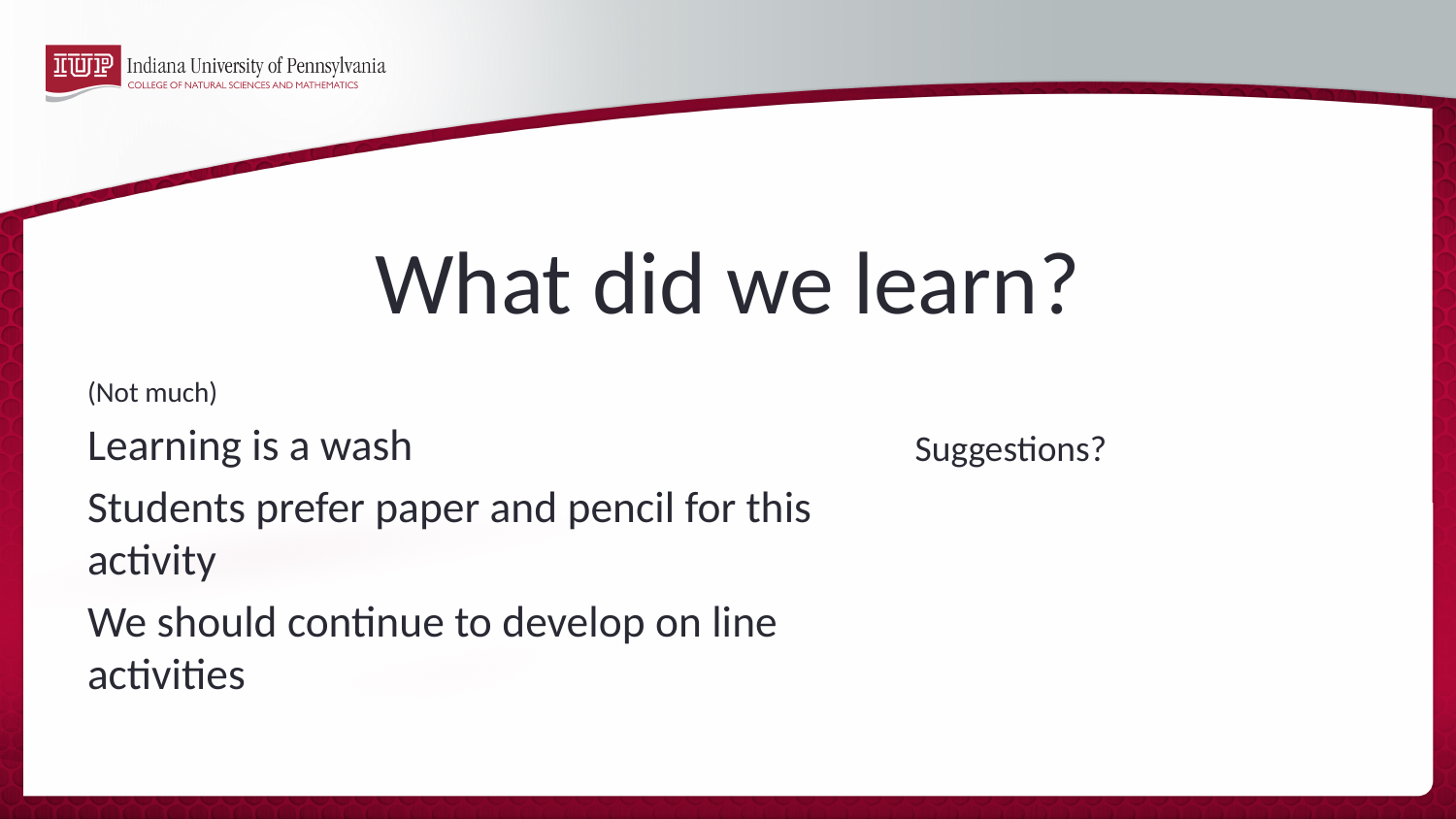

# What did we learn?
(Not much)
Learning is a wash
Students prefer paper and pencil for this activity
We should continue to develop on line activities
Suggestions?